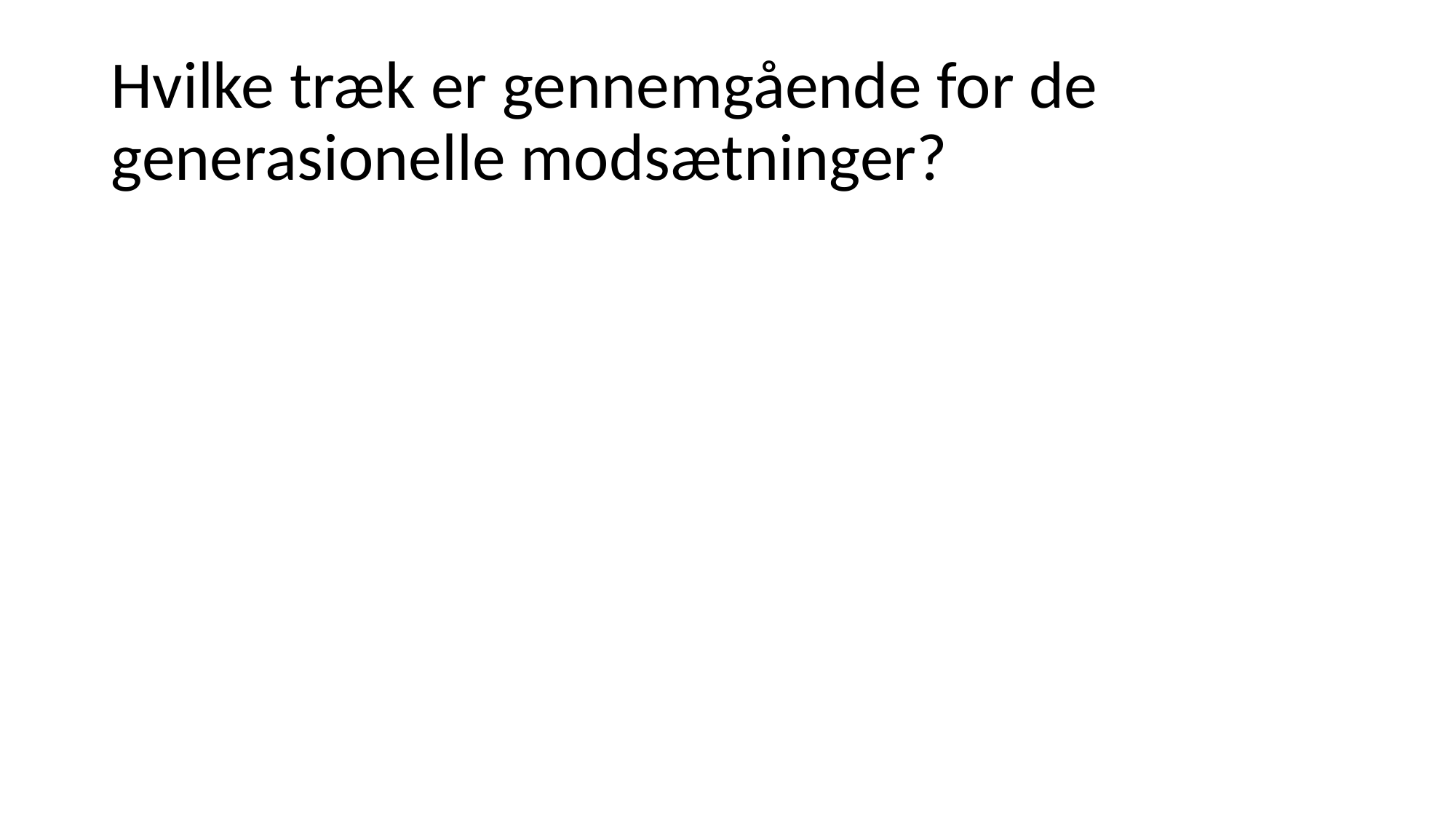

# Hvilke træk er gennemgående for de generasionelle modsætninger?